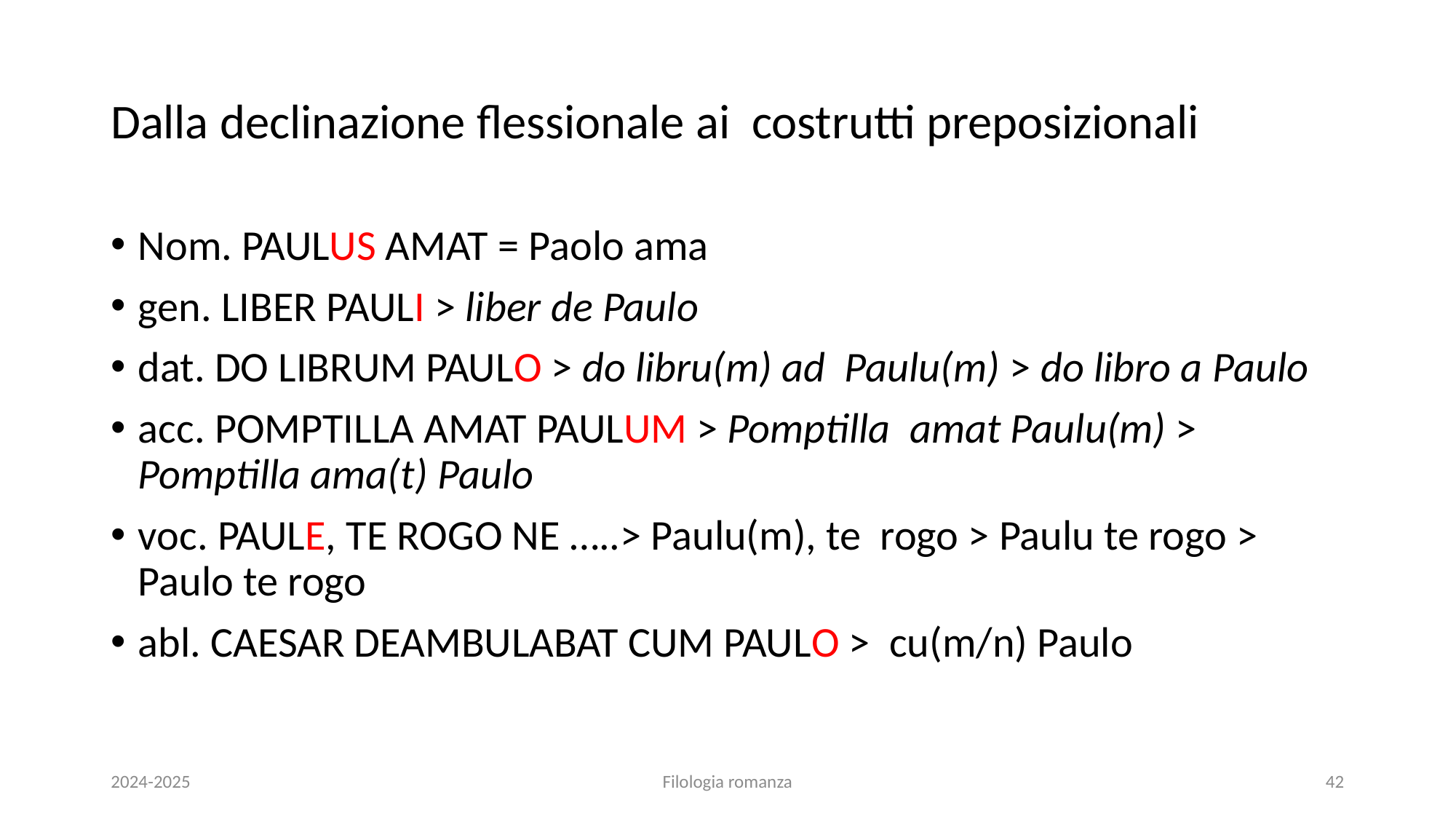

# Dalla declinazione flessionale ai  costrutti preposizionali
Nom. PAULUS AMAT = Paolo ama
gen. LIBER PAULI > liber de Paulo
dat. DO LIBRUM PAULO > do libru(m) ad  Paulu(m) > do libro a Paulo
acc. POMPTILLA AMAT PAULUM > Pomptilla  amat Paulu(m) > Pomptilla ama(t) Paulo
voc. PAULE, TE ROGO NE …..> Paulu(m), te  rogo > Paulu te rogo > Paulo te rogo
abl. CAESAR DEAMBULABAT CUM PAULO >  cu(m/n) Paulo

2024-2025
Filologia romanza
42